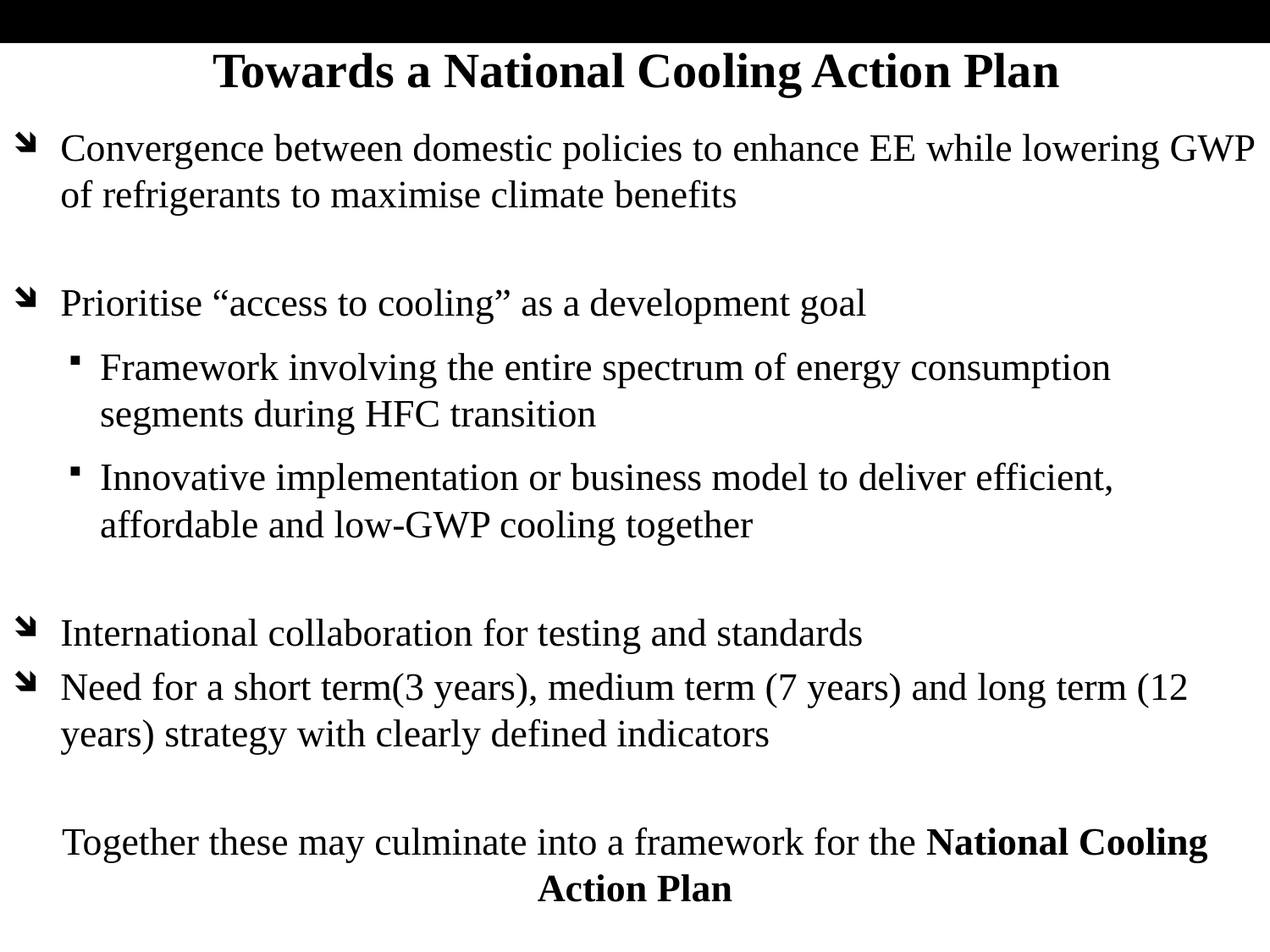

# Towards a National Cooling Action Plan
Convergence between domestic policies to enhance EE while lowering GWP of refrigerants to maximise climate benefits

Prioritise “access to cooling” as a development goal
Framework involving the entire spectrum of energy consumption segments during HFC transition
Innovative implementation or business model to deliver efficient, affordable and low-GWP cooling together

International collaboration for testing and standards
Need for a short term(3 years), medium term (7 years) and long term (12 years) strategy with clearly defined indicators

Together these may culminate into a framework for the National Cooling Action Plan